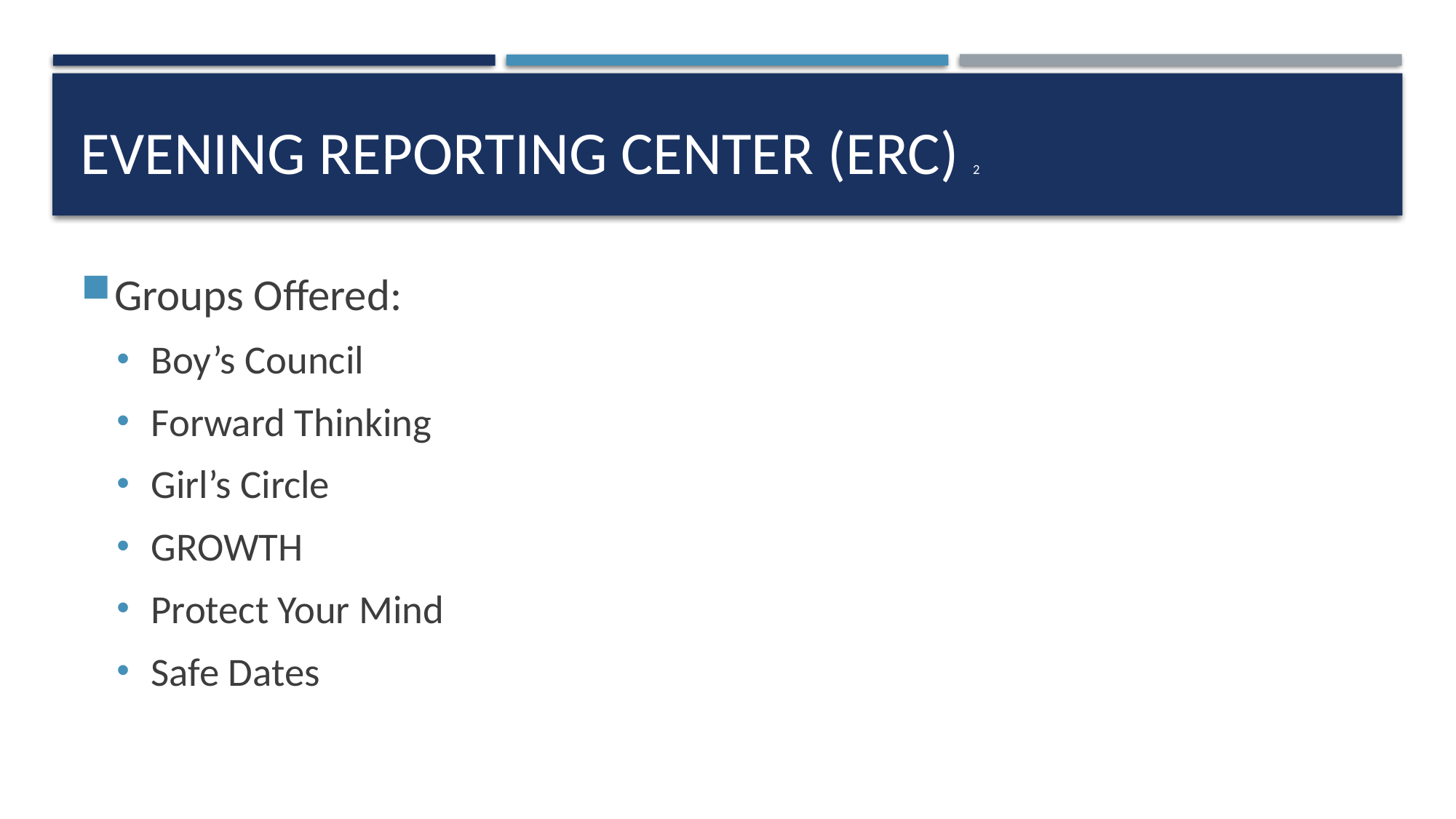

# Evening Reporting Center (ERC) 2
Groups Offered:
Boy’s Council
Forward Thinking
Girl’s Circle
GROWTH
Protect Your Mind
Safe Dates